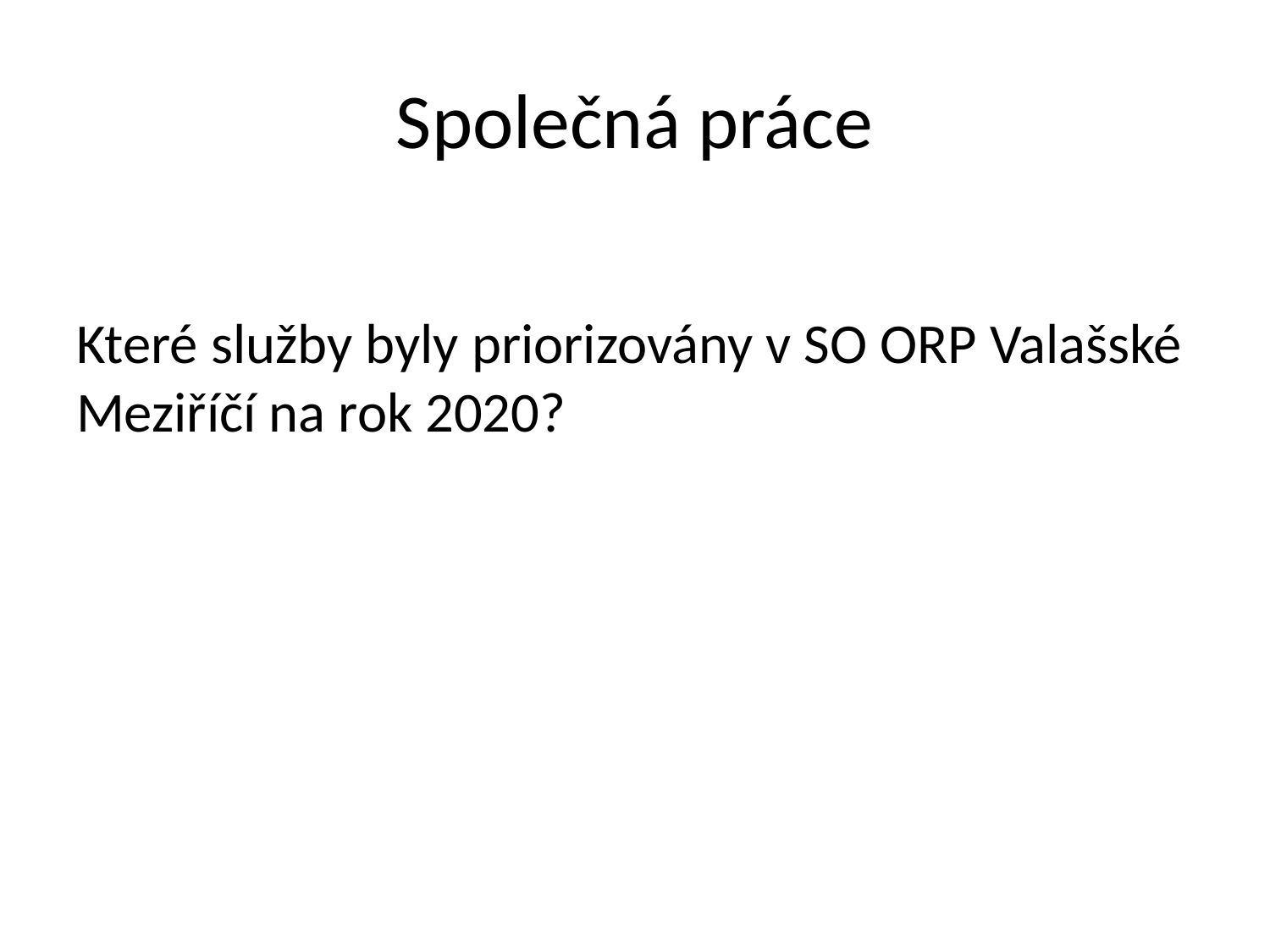

# Společná práce

Které služby byly priorizovány v SO ORP Valašské Meziříčí na rok 2020?